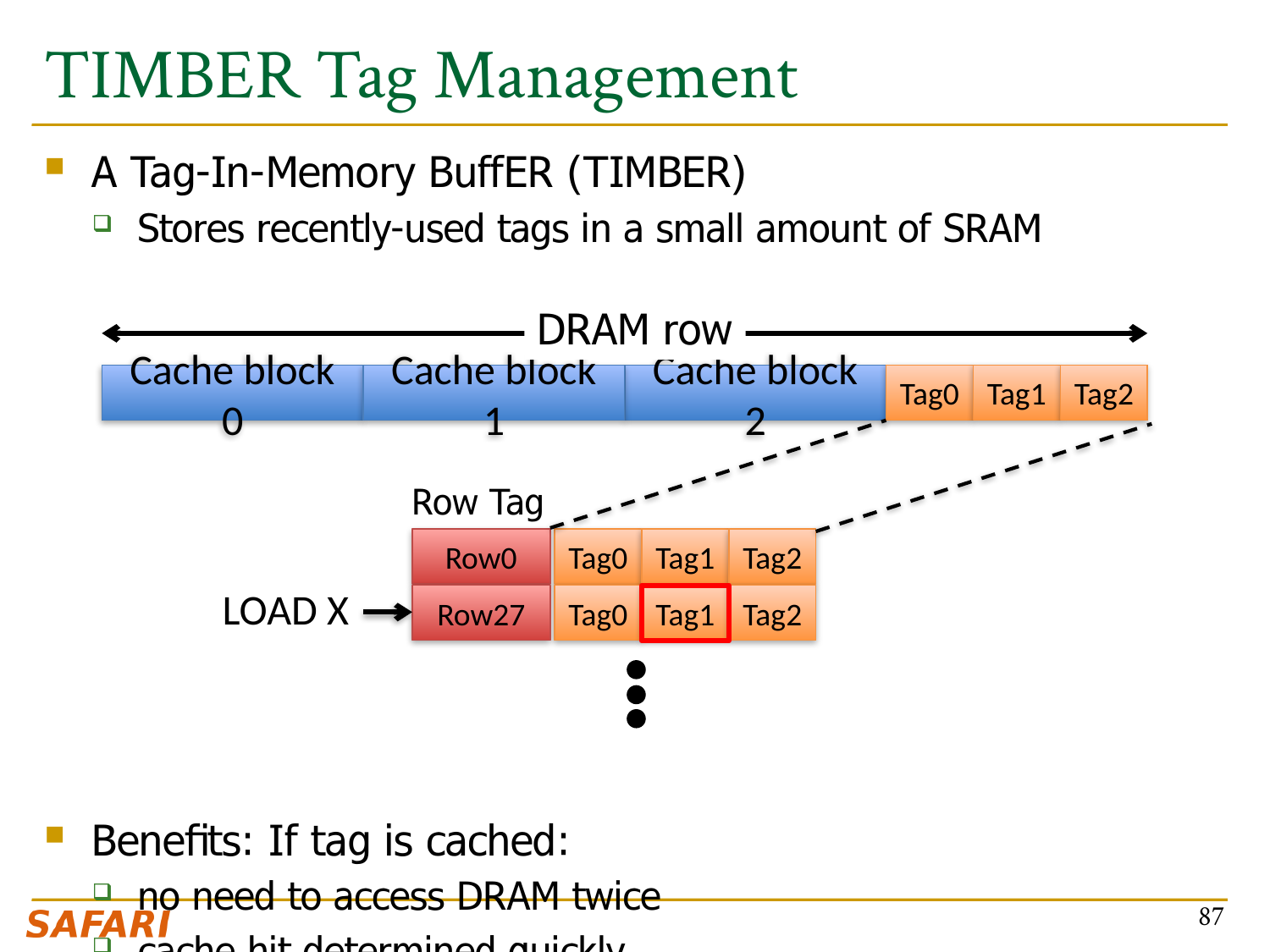

# TIMBER Tag Management
A Tag-In-Memory BuffER (TIMBER)
Stores recently-used tags in a small amount of SRAM

Benefits: If tag is cached:
no need to access DRAM twice
cache hit determined quickly
DRAM row
Cache block 0
Cache block 1
Cache block 2
Tag0
Tag1
Tag2
Row Tag
Row0
Tag0
Tag1
Tag2
LOAD X
Row27
Tag0
Tag1
Tag2

87